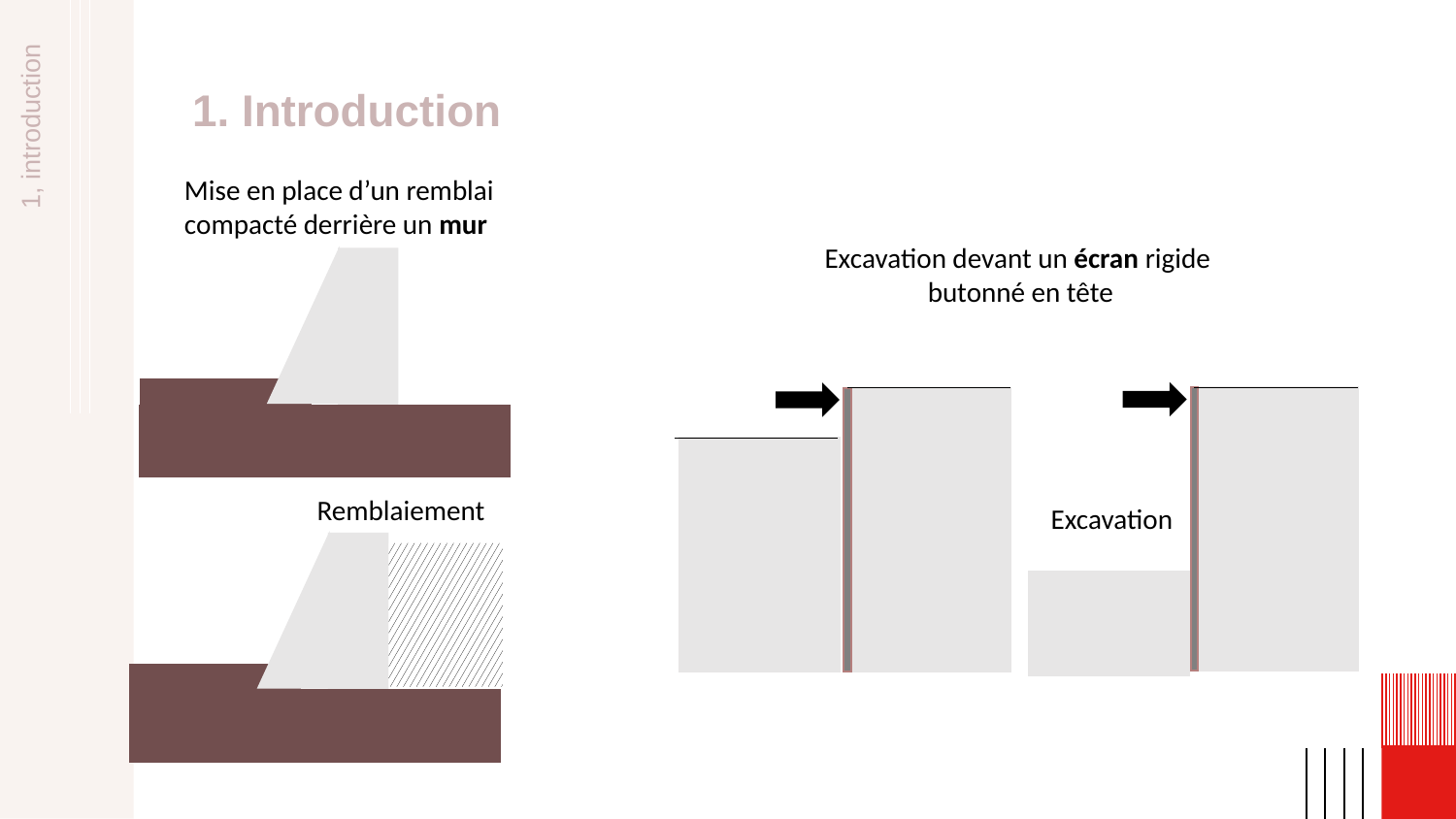

# 1. Introduction
Mise en place d’un remblai
compacté derrière un mur
Excavation devant un écran rigide
butonné en tête

1, introduction

Remblaiement
Excavation